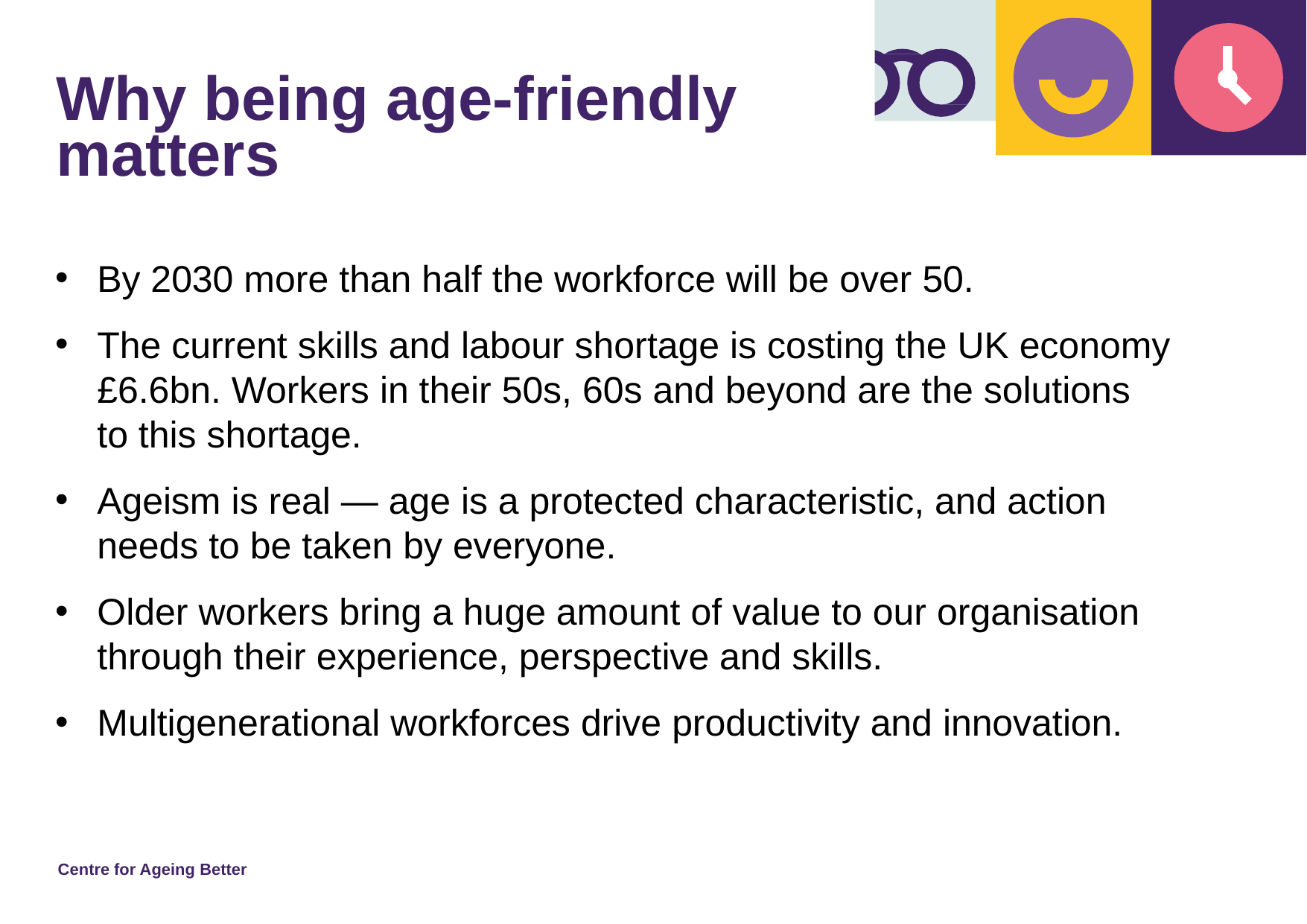

# Why being age-friendly matters
By 2030 more than half the workforce will be over 50.
The current skills and labour shortage is costing the UK economy £6.6bn. Workers in their 50s, 60s and beyond are the solutions to this shortage.
Ageism is real — age is a protected characteristic, and action needs to be taken by everyone.
Older workers bring a huge amount of value to our organisation through their experience, perspective and skills.
Multigenerational workforces drive productivity and innovation.